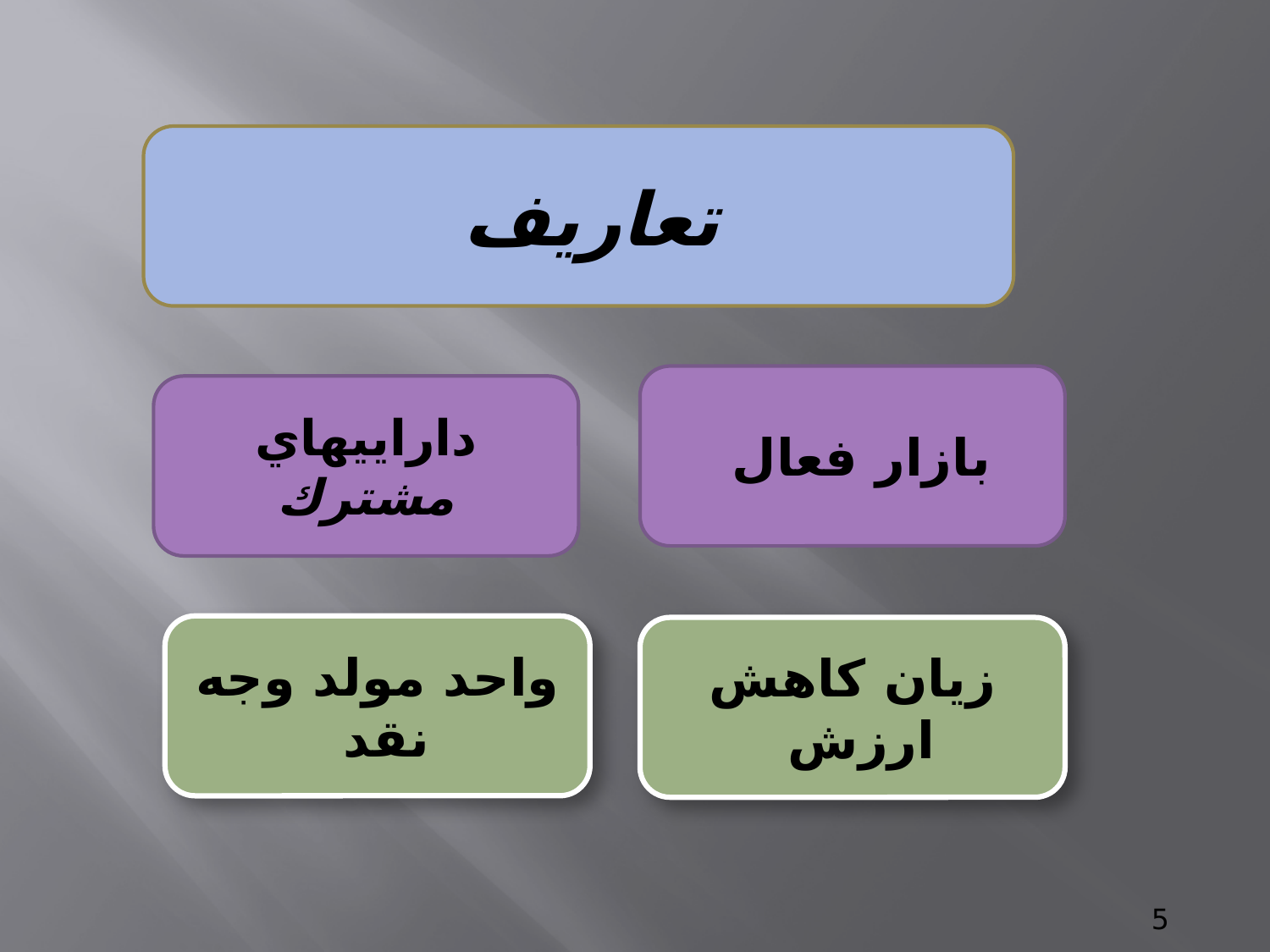

تعاريف
بازار فعال
داراييهاي مشترك
واحد مولد وجه نقد
زيان كاهش ارزش
5